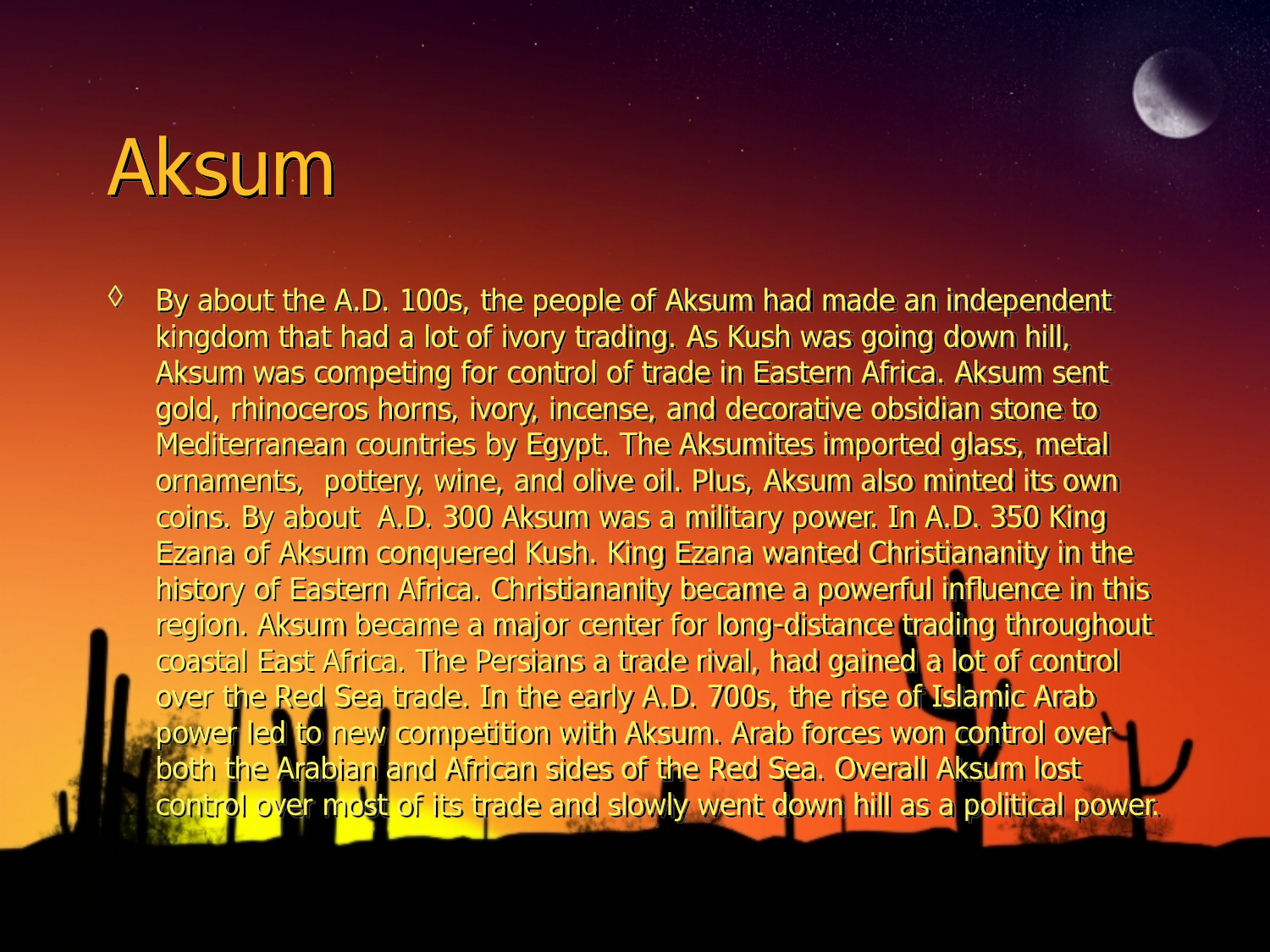

# Aksum
By about the A.D. 100s, the people of Aksum had made an independent kingdom that had a lot of ivory trading. As Kush was going down hill, Aksum was competing for control of trade in Eastern Africa. Aksum sent gold, rhinoceros horns, ivory, incense, and decorative obsidian stone to Mediterranean countries by Egypt. The Aksumites imported glass, metal ornaments,  pottery, wine, and olive oil. Plus, Aksum also minted its own coins. By about  A.D. 300 Aksum was a military power. In A.D. 350 King Ezana of Aksum conquered Kush. King Ezana wanted Christiananity in the history of Eastern Africa. Christiananity became a powerful influence in this region. Aksum became a major center for long-distance trading throughout coastal East Africa. The Persians a trade rival, had gained a lot of control over the Red Sea trade. In the early A.D. 700s, the rise of Islamic Arab power led to new competition with Aksum. Arab forces won control over both the Arabian and African sides of the Red Sea. Overall Aksum lost control over most of its trade and slowly went down hill as a political power.